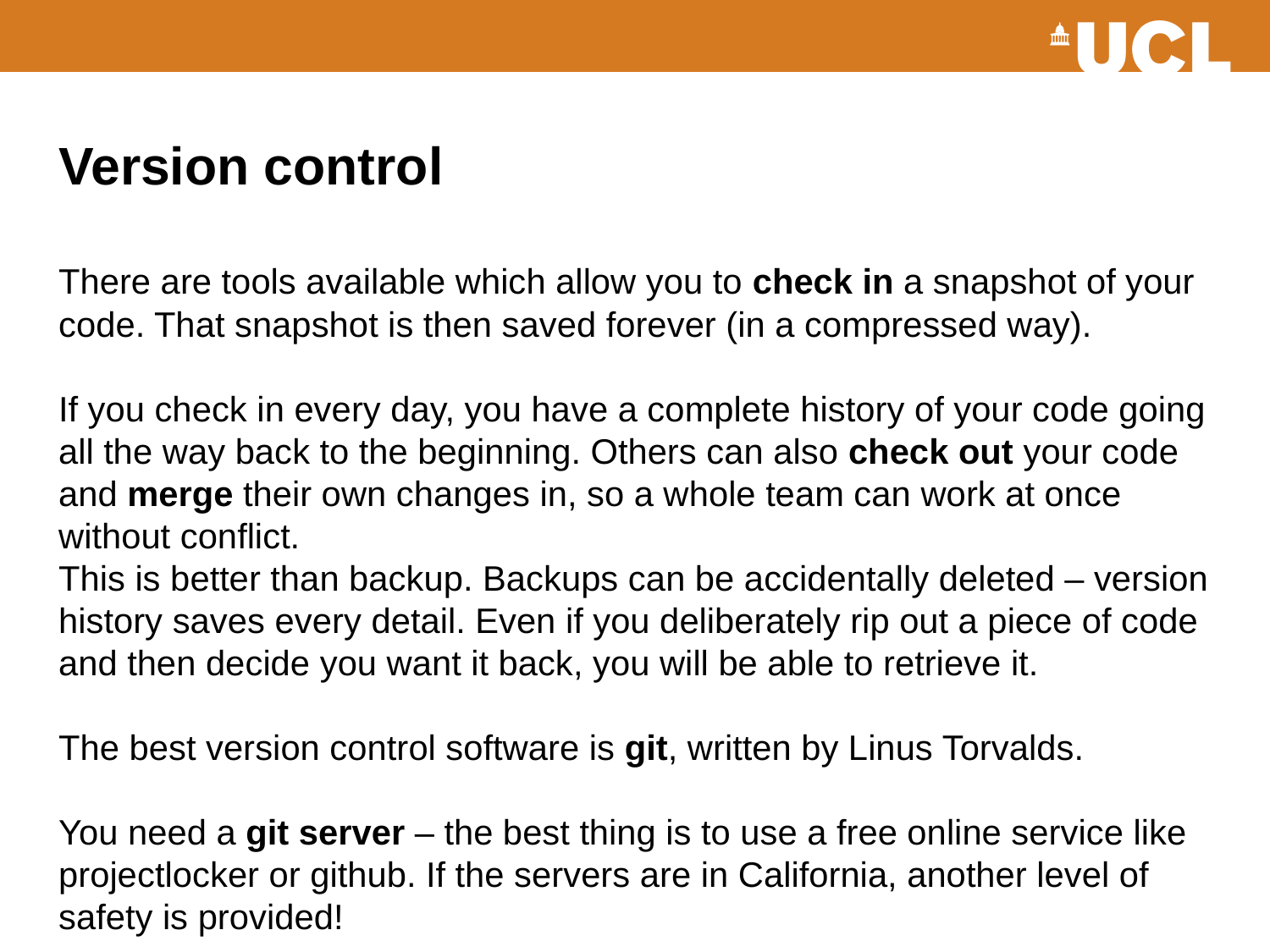

# Version control There are tools available which allow you to check in a snapshot of your code. That snapshot is then saved forever (in a compressed way). If you check in every day, you have a complete history of your code going all the way back to the beginning. Others can also check out your code and merge their own changes in, so a whole team can work at once without conflict. This is better than backup. Backups can be accidentally deleted – version history saves every detail. Even if you deliberately rip out a piece of code and then decide you want it back, you will be able to retrieve it. The best version control software is git, written by Linus Torvalds. You need a git server – the best thing is to use a free online service like projectlocker or github. If the servers are in California, another level of safety is provided!